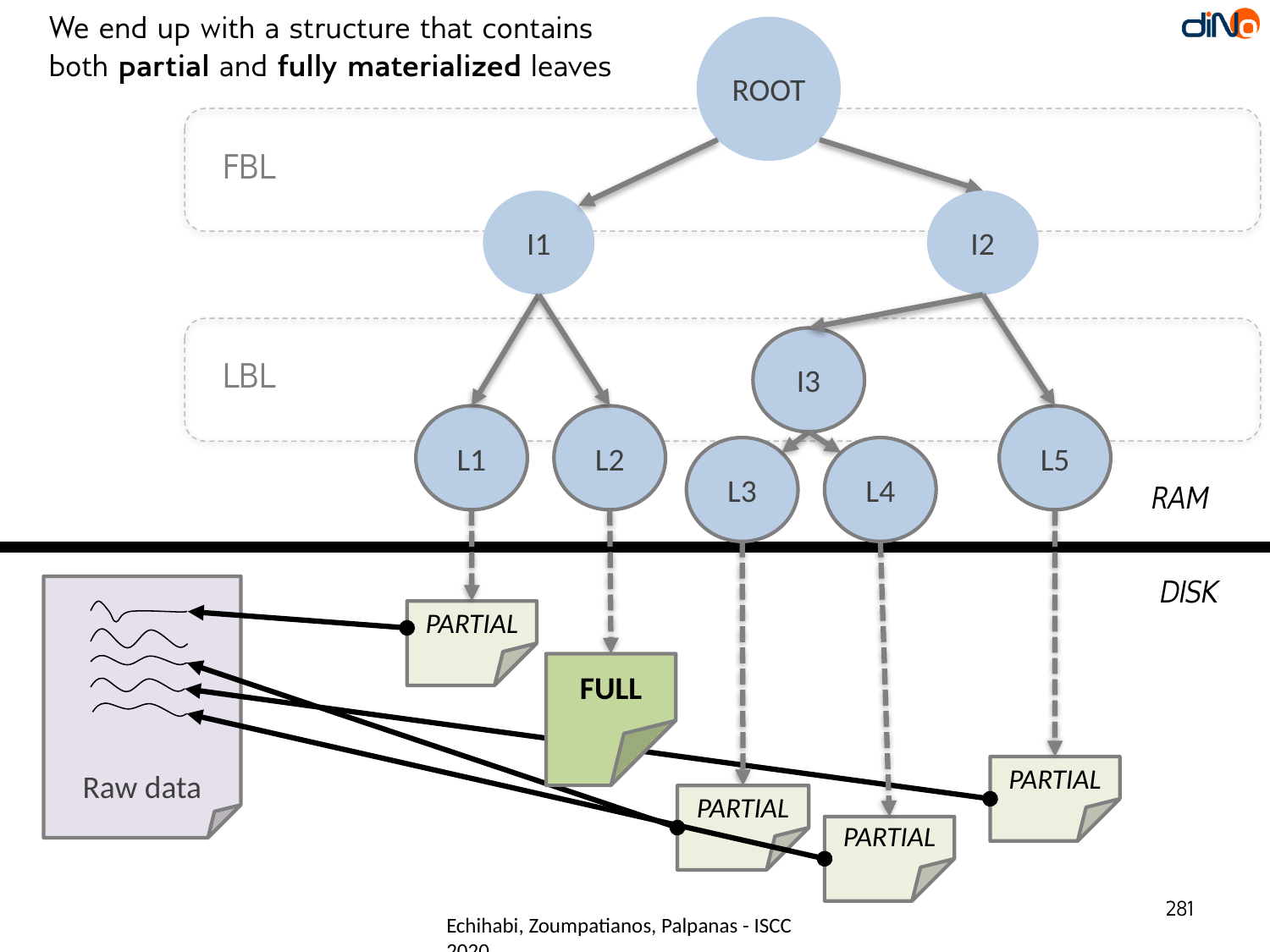

We end up with a structure that contains
both partial and fully materialized leaves
ROOT

FBL
I1
I2

I3
LBL
L1
L2
L5
L3
L4
RAM
DISK

Raw data

PARTIAL

FULL

PARTIAL

PARTIAL

PARTIAL

281
Echihabi, Zoumpatianos, Palpanas - ISCC 2020